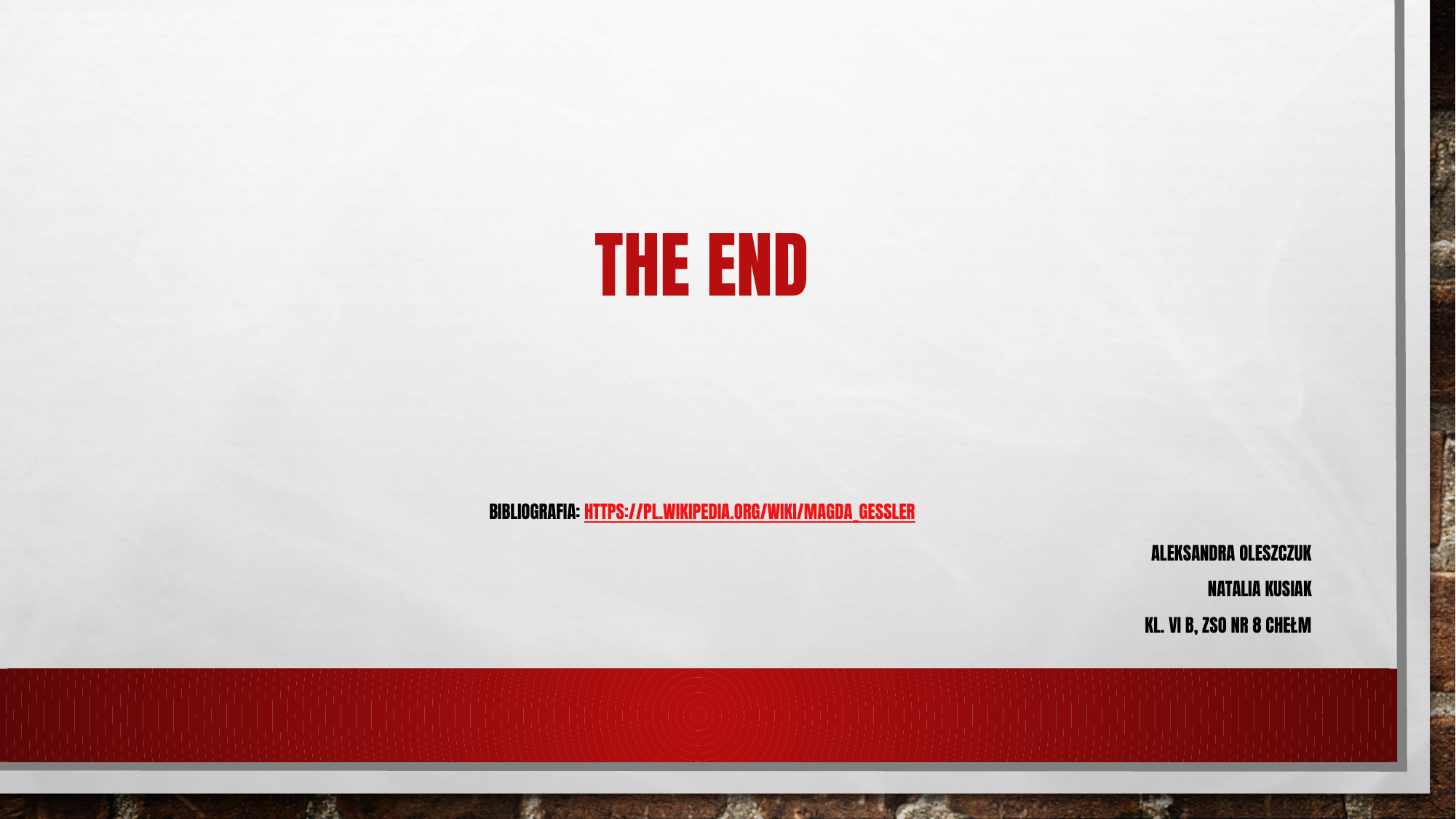

# The end
Bibliografia: https://pl.wikipedia.org/wiki/Magda_Gessler
Aleksandra oleszczuk
Natalia kusiak
Kl. Vi b, zso nr 8 chełm